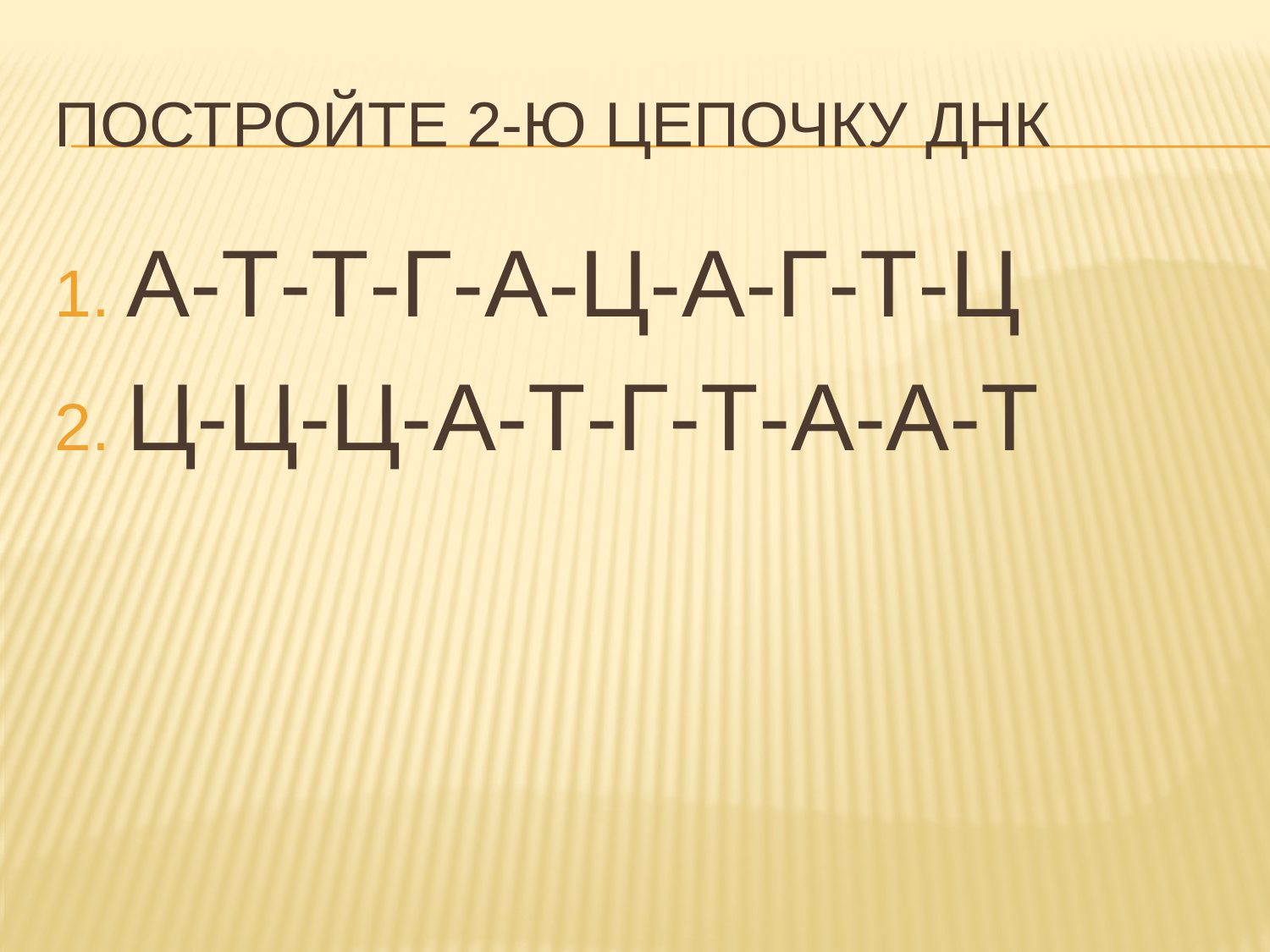

# Постройте 2-ю цепочку днк
А-Т-Т-Г-А-Ц-А-Г-Т-Ц
Ц-Ц-Ц-А-Т-Г-Т-А-А-Т